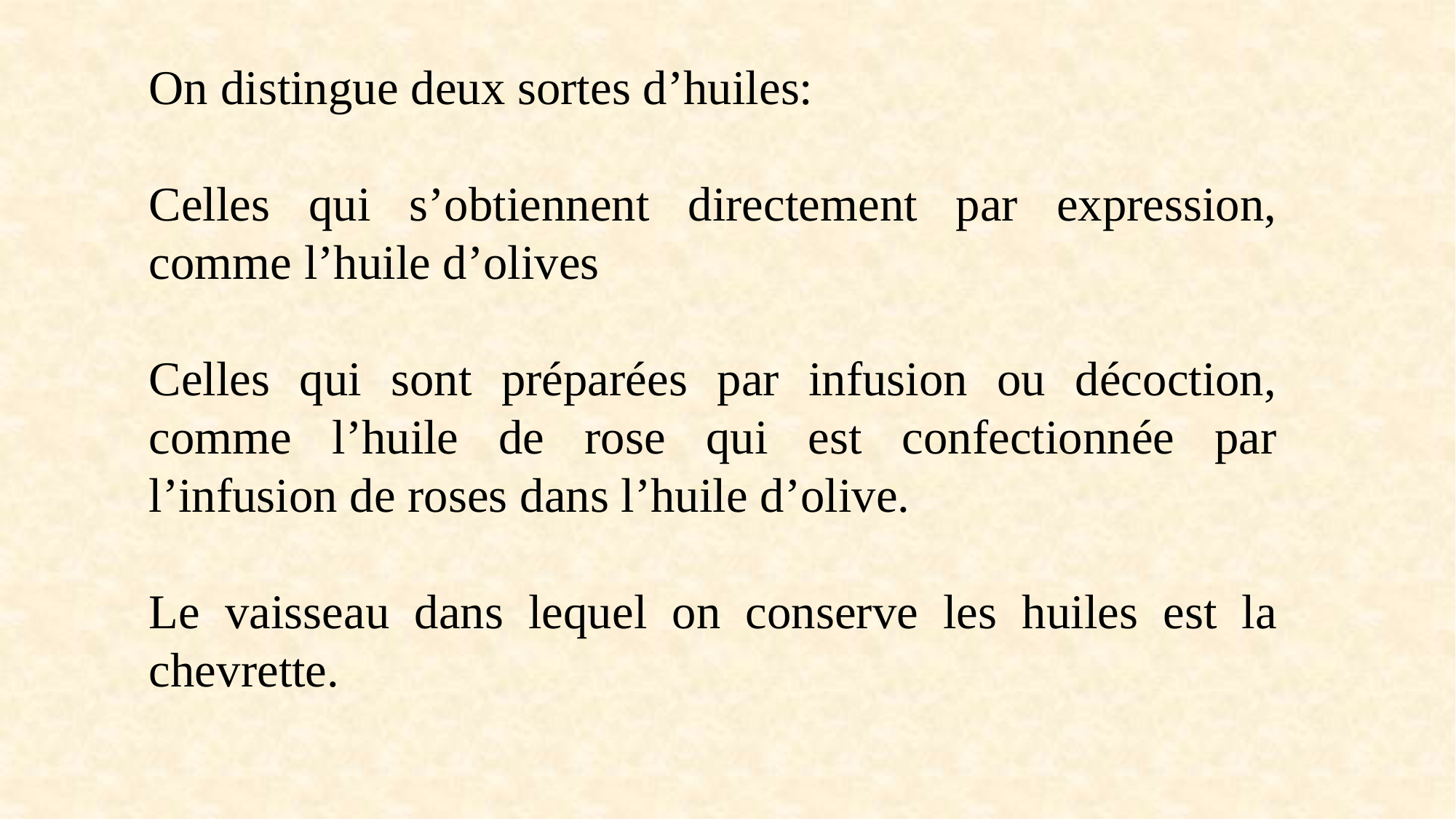

On distingue deux sortes d’huiles:

Celles qui s’obtiennent directement par expression, comme l’huile d’olives

Celles qui sont préparées par infusion ou décoction, comme l’huile de rose qui est confectionnée par l’infusion de roses dans l’huile d’olive.

Le vaisseau dans lequel on conserve les huiles est la chevrette.